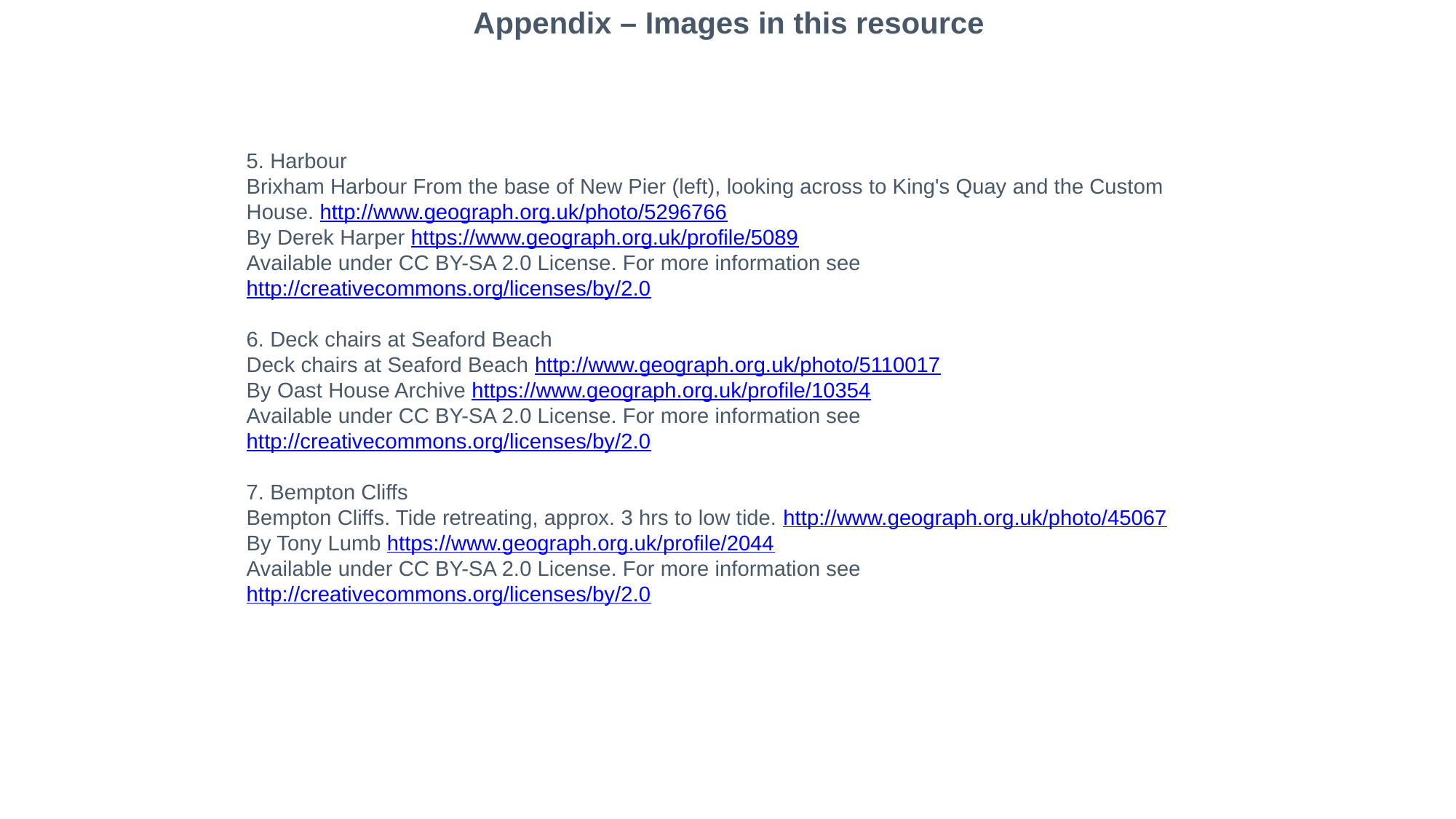

Appendix – Images in this resource
# Image attributions
5. Harbour
Brixham Harbour From the base of New Pier (left), looking across to King's Quay and the Custom House. http://www.geograph.org.uk/photo/5296766
By Derek Harper https://www.geograph.org.uk/profile/5089
Available under CC BY-SA 2.0 License. For more information see http://creativecommons.org/licenses/by/2.0

6. Deck chairs at Seaford Beach
Deck chairs at Seaford Beach http://www.geograph.org.uk/photo/5110017
By Oast House Archive https://www.geograph.org.uk/profile/10354
Available under CC BY-SA 2.0 License. For more information see http://creativecommons.org/licenses/by/2.0

7. Bempton Cliffs
Bempton Cliffs. Tide retreating, approx. 3 hrs to low tide. http://www.geograph.org.uk/photo/45067
By Tony Lumb https://www.geograph.org.uk/profile/2044
Available under CC BY-SA 2.0 License. For more information see http://creativecommons.org/licenses/by/2.0